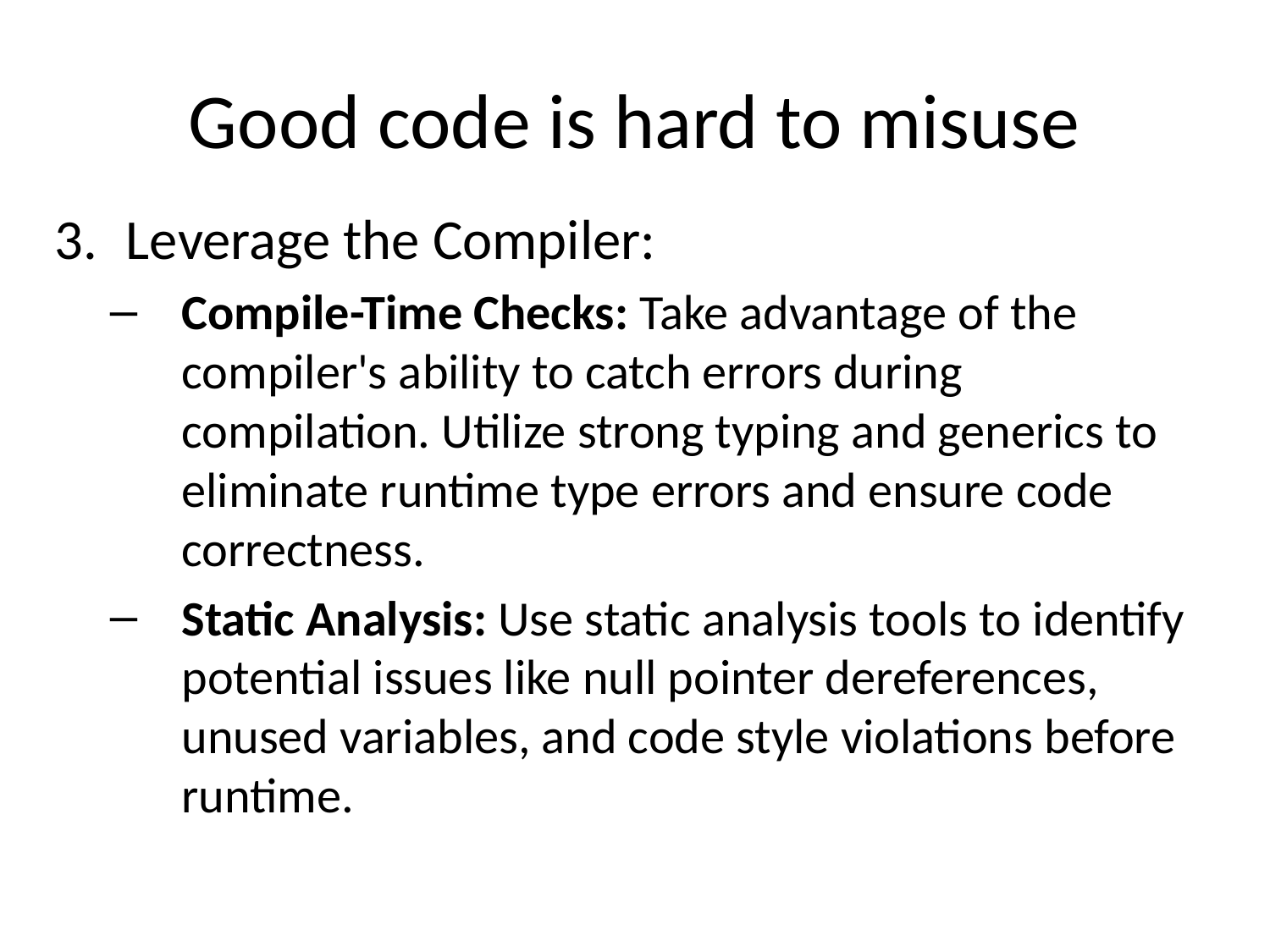

# Good code is hard to misuse
Leverage the Compiler:
Compile-Time Checks: Take advantage of the compiler's ability to catch errors during compilation. Utilize strong typing and generics to eliminate runtime type errors and ensure code correctness.
Static Analysis: Use static analysis tools to identify potential issues like null pointer dereferences, unused variables, and code style violations before runtime.